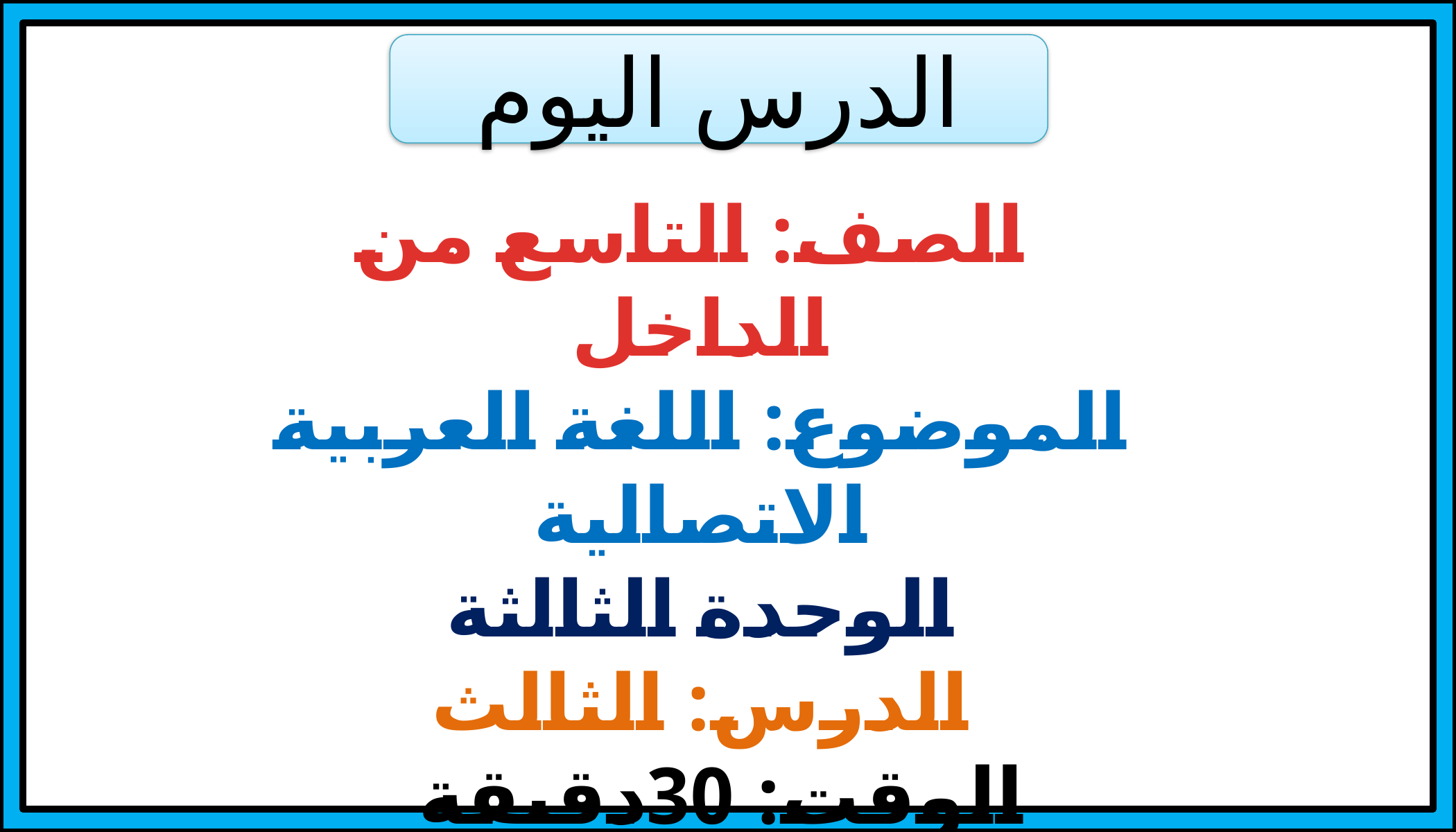

الدرس اليوم
 الصف: التاسع من الداخل
الموضوع: اللغة العربية الاتصالية
الوحدة الثالثة
الدرس: الثالث
  الوقت: 30دقيقة
التاريخ: 05-08-21م